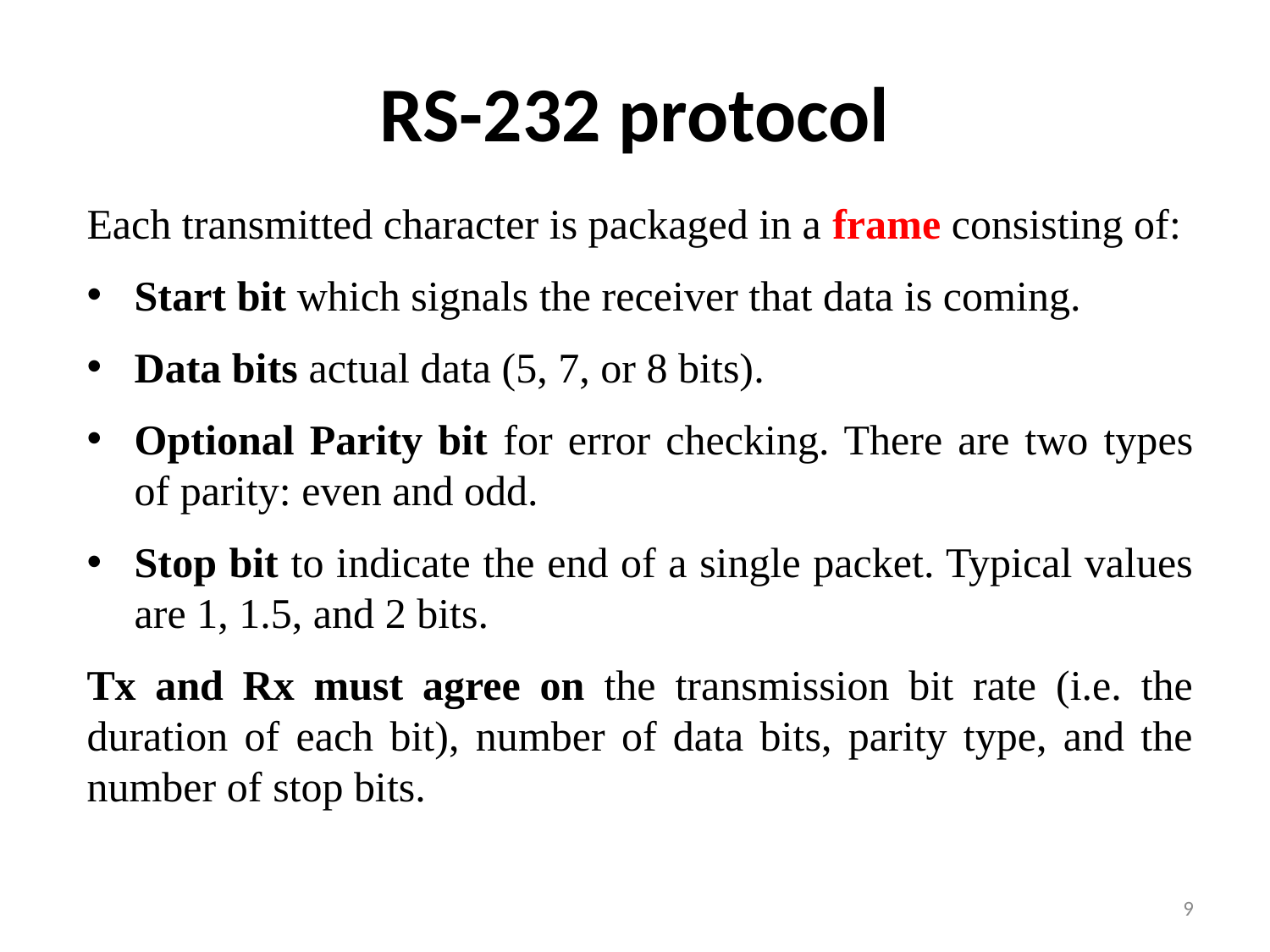

# RS-232 protocol
Each transmitted character is packaged in a frame consisting of:
Start bit which signals the receiver that data is coming.
Data bits actual data (5, 7, or 8 bits).
Optional Parity bit for error checking. There are two types of parity: even and odd.
Stop bit to indicate the end of a single packet. Typical values are 1, 1.5, and 2 bits.
Tx and Rx must agree on the transmission bit rate (i.e. the duration of each bit), number of data bits, parity type, and the number of stop bits.

9